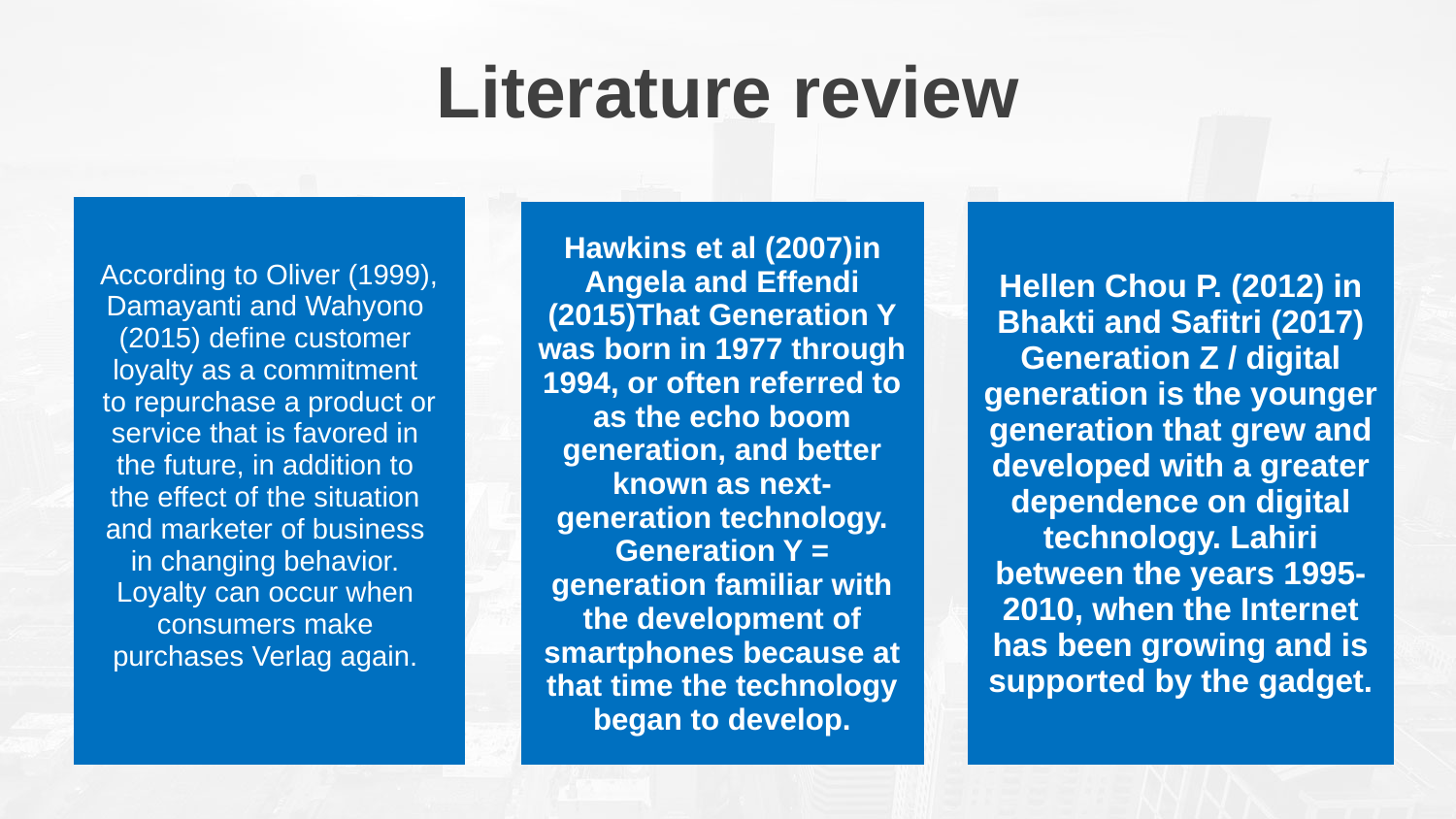

Literature review
| According to Oliver (1999), Damayanti and Wahyono (2015) define customer loyalty as a commitment to repurchase a product or service that is favored in the future, in addition to the effect of the situation and marketer of business in changing behavior. Loyalty can occur when consumers make purchases Verlag again. |
| --- |
| Hawkins et al (2007)in Angela and Effendi (2015)That Generation Y was born in 1977 through 1994, or often referred to as the echo boom generation, and better known as next-generation technology. Generation Y = generation familiar with the development of smartphones because at that time the technology began to develop. |
| --- |
| Hellen Chou P. (2012) in Bhakti and Safitri (2017) Generation Z / digital generation is the younger generation that grew and developed with a greater dependence on digital technology. Lahiri between the years 1995-2010, when the Internet has been growing and is supported by the gadget. |
| --- |